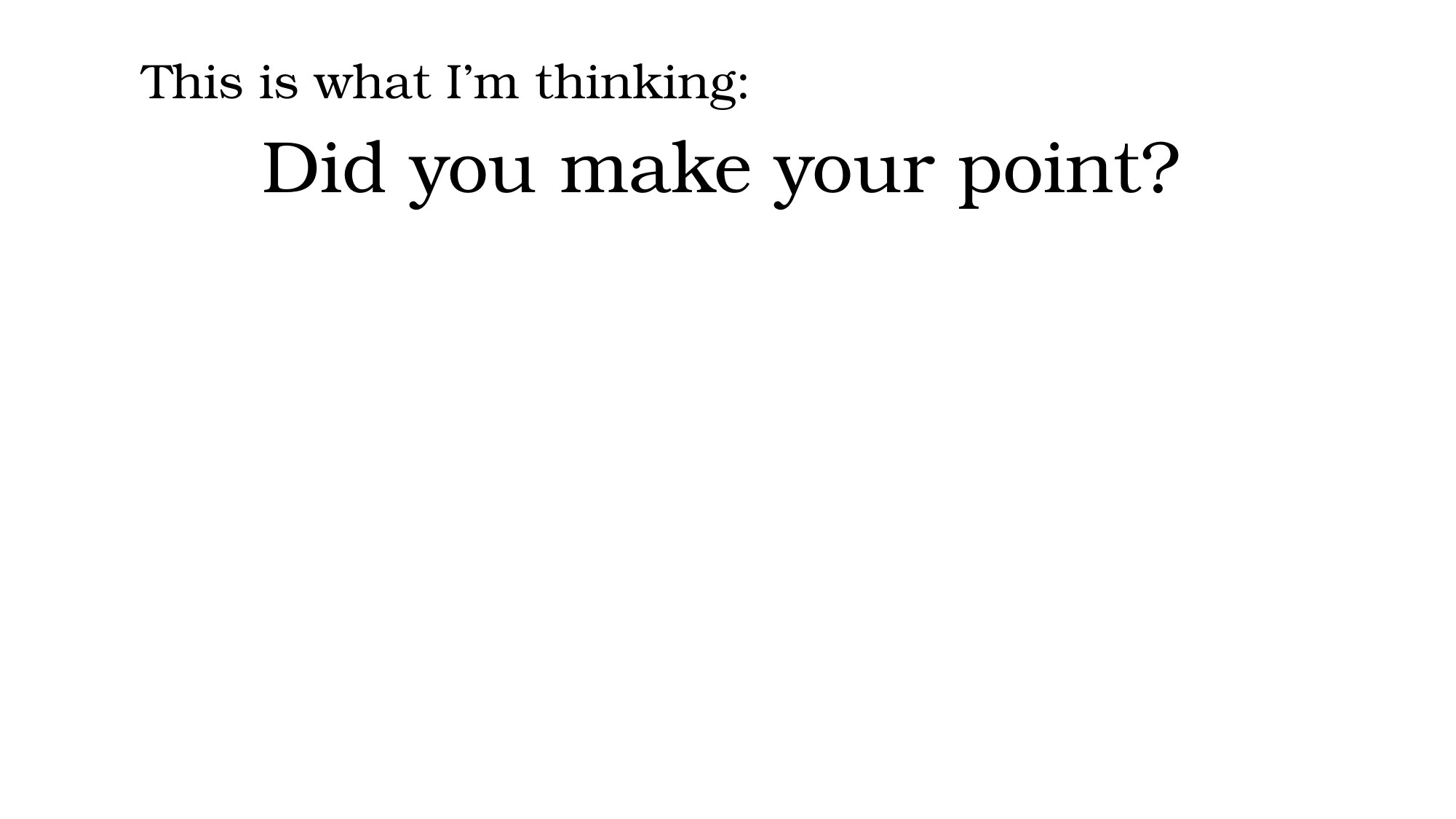

This is what I’m thinking:
   Did you make your point?